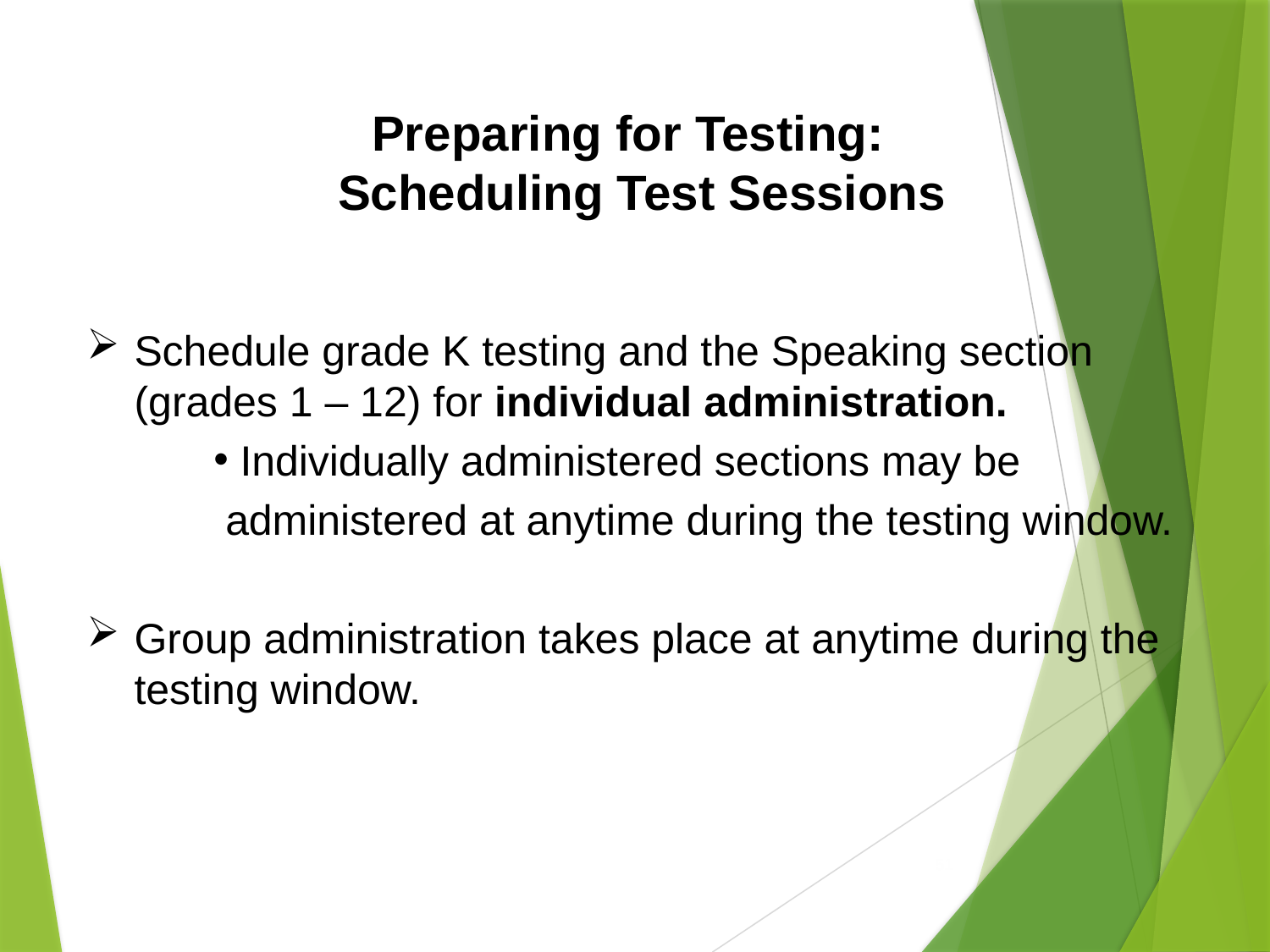

Preparing for Testing:
Scheduling Test Sessions

Schedule grade K testing and the Speaking section (grades 1 – 12) for individual administration.
 Individually administered sections may be
 administered at anytime during the testing window.

Group administration takes place at anytime during the testing window.

51